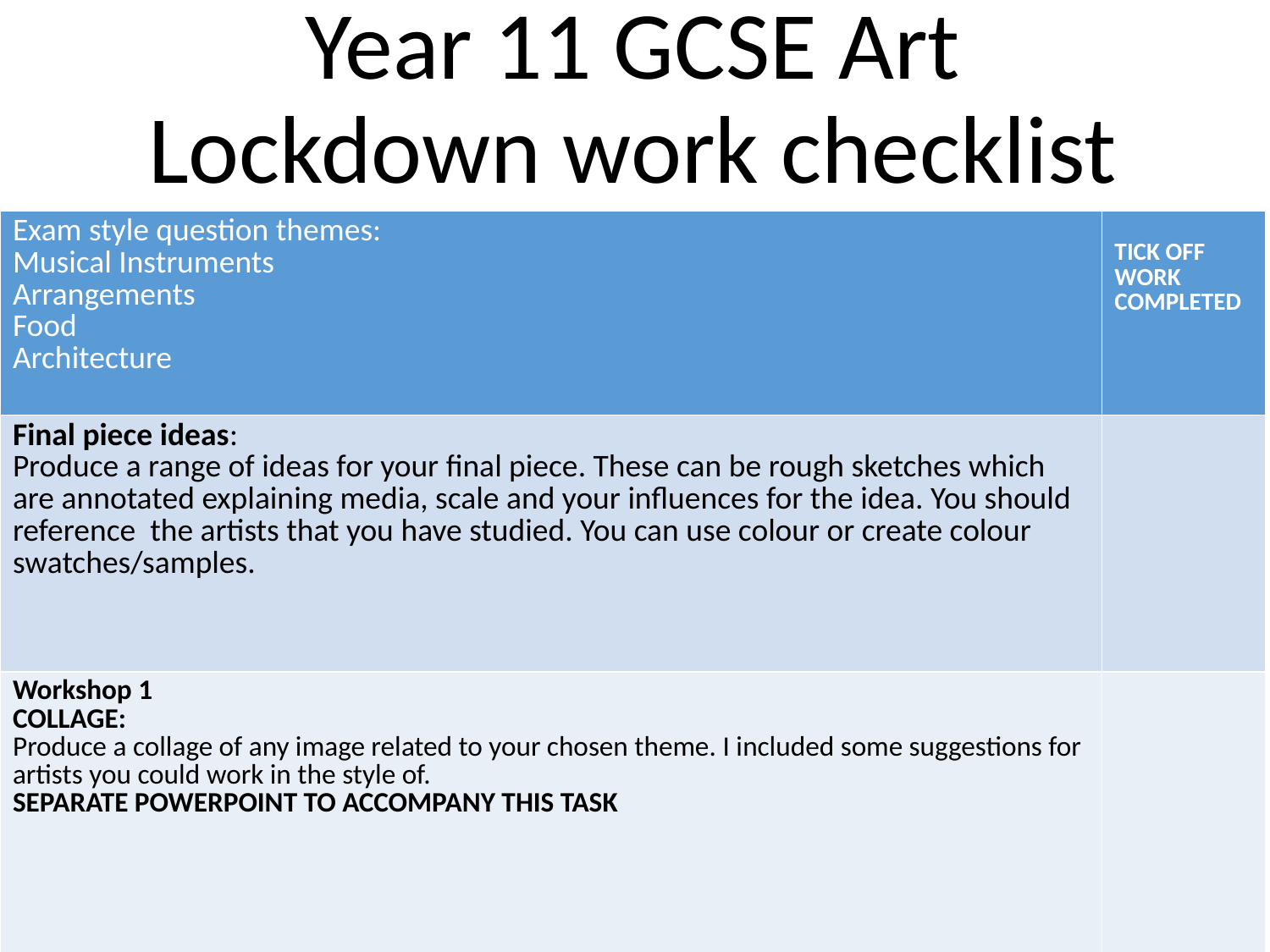

# Year 11 GCSE Art Lockdown work checklist
| Exam style question themes: Musical Instruments Arrangements Food Architecture | TICK OFF WORK COMPLETED |
| --- | --- |
| Final piece ideas: Produce a range of ideas for your final piece. These can be rough sketches which are annotated explaining media, scale and your influences for the idea. You should reference the artists that you have studied. You can use colour or create colour swatches/samples. |  |
| Workshop 1 COLLAGE: Produce a collage of any image related to your chosen theme. I included some suggestions for artists you could work in the style of. SEPARATE POWERPOINT TO ACCOMPANY THIS TASK |  |